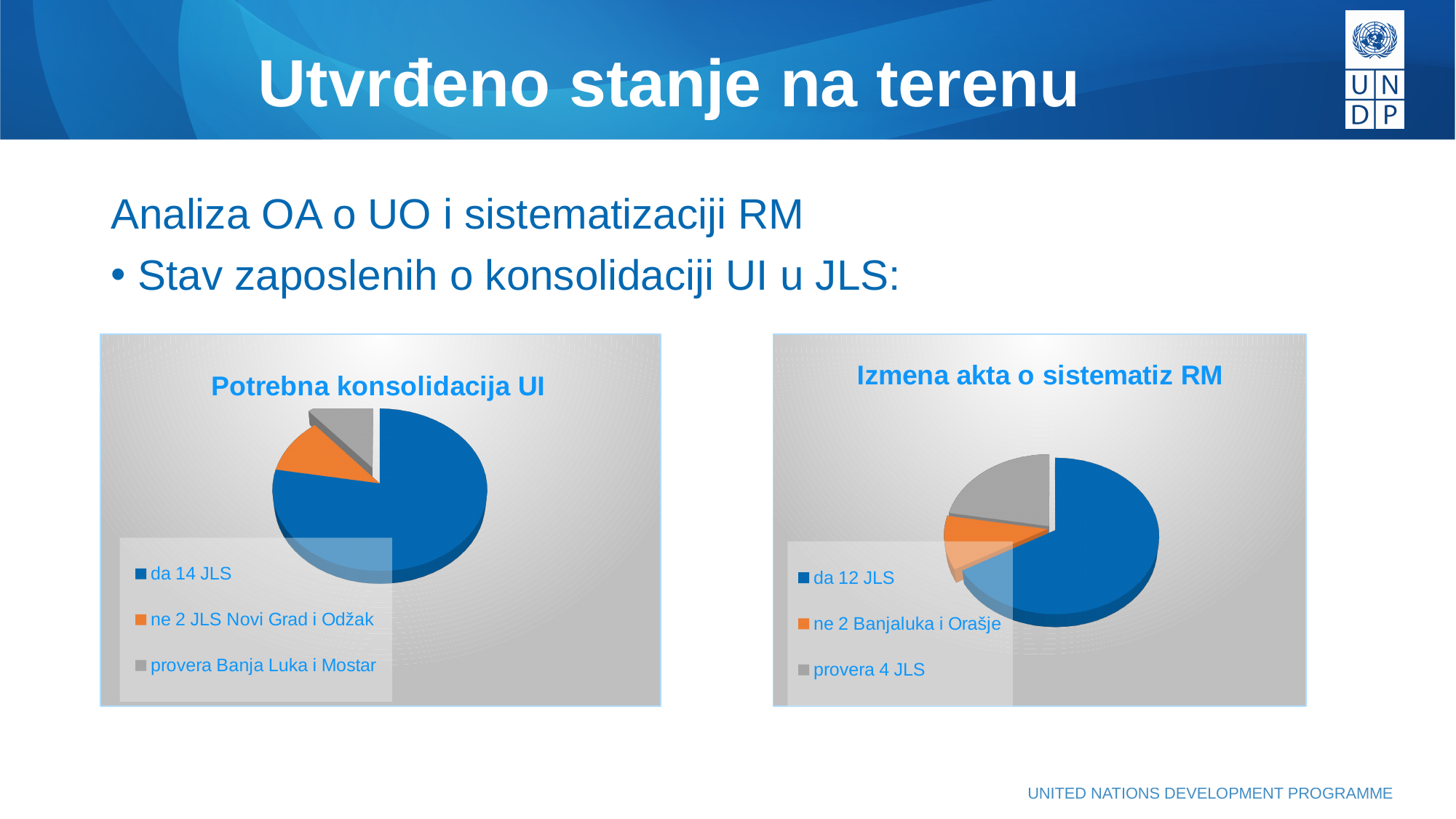

# Utvrđeno stanje na terenu
Analiza OA o UO i sistematizaciji RM
Stav zaposlenih o konsolidaciji UI u JLS:

[unsupported chart]

[unsupported chart]